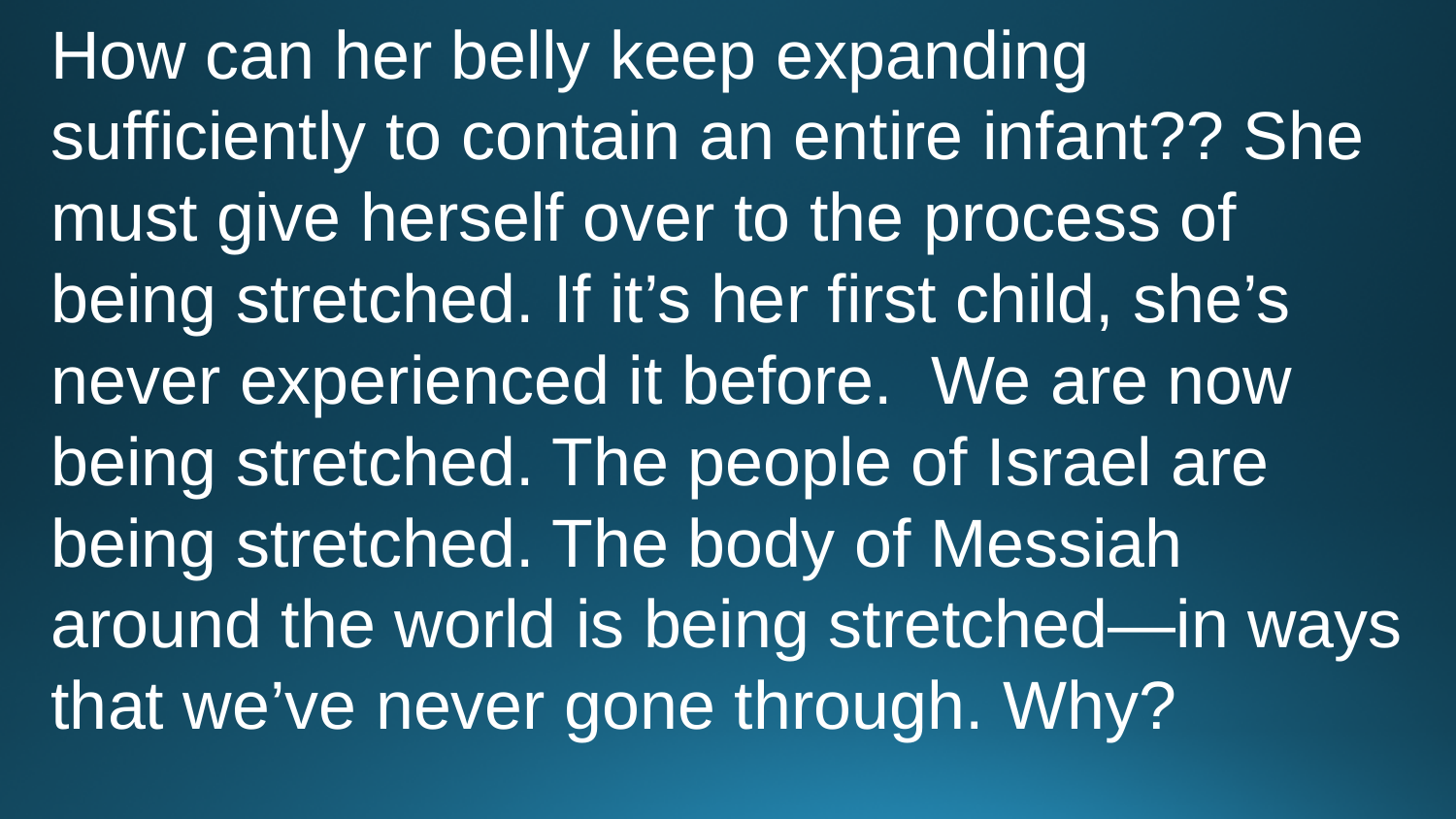

How can her belly keep expanding sufficiently to contain an entire infant?? She must give herself over to the process of being stretched. If it’s her first child, she’s never experienced it before.  We are now being stretched. The people of Israel are being stretched. The body of Messiah around the world is being stretched—in ways that we’ve never gone through. Why?